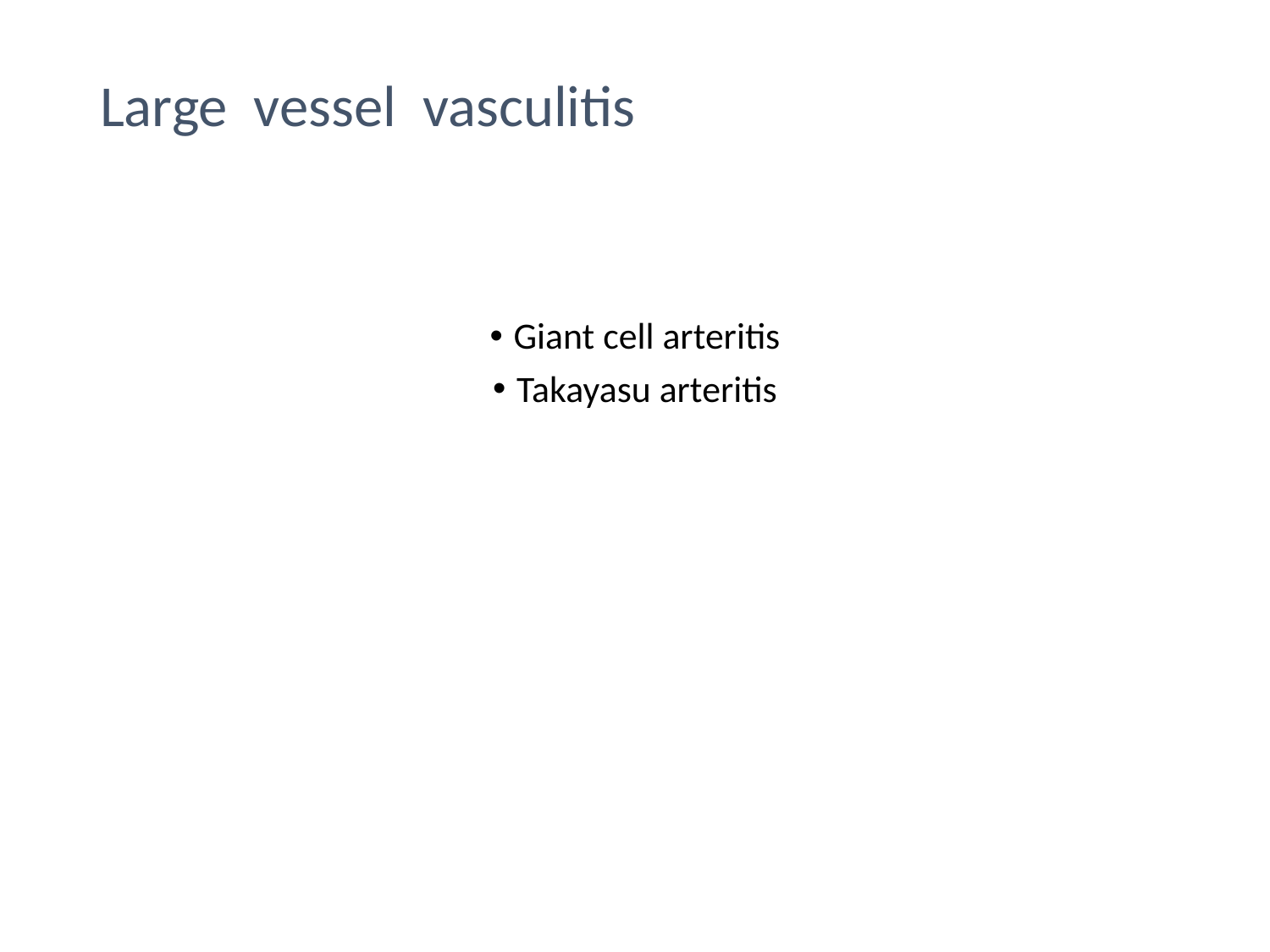

# Large  vessel  vasculitis

Giant cell arteritis
Takayasu arteritis